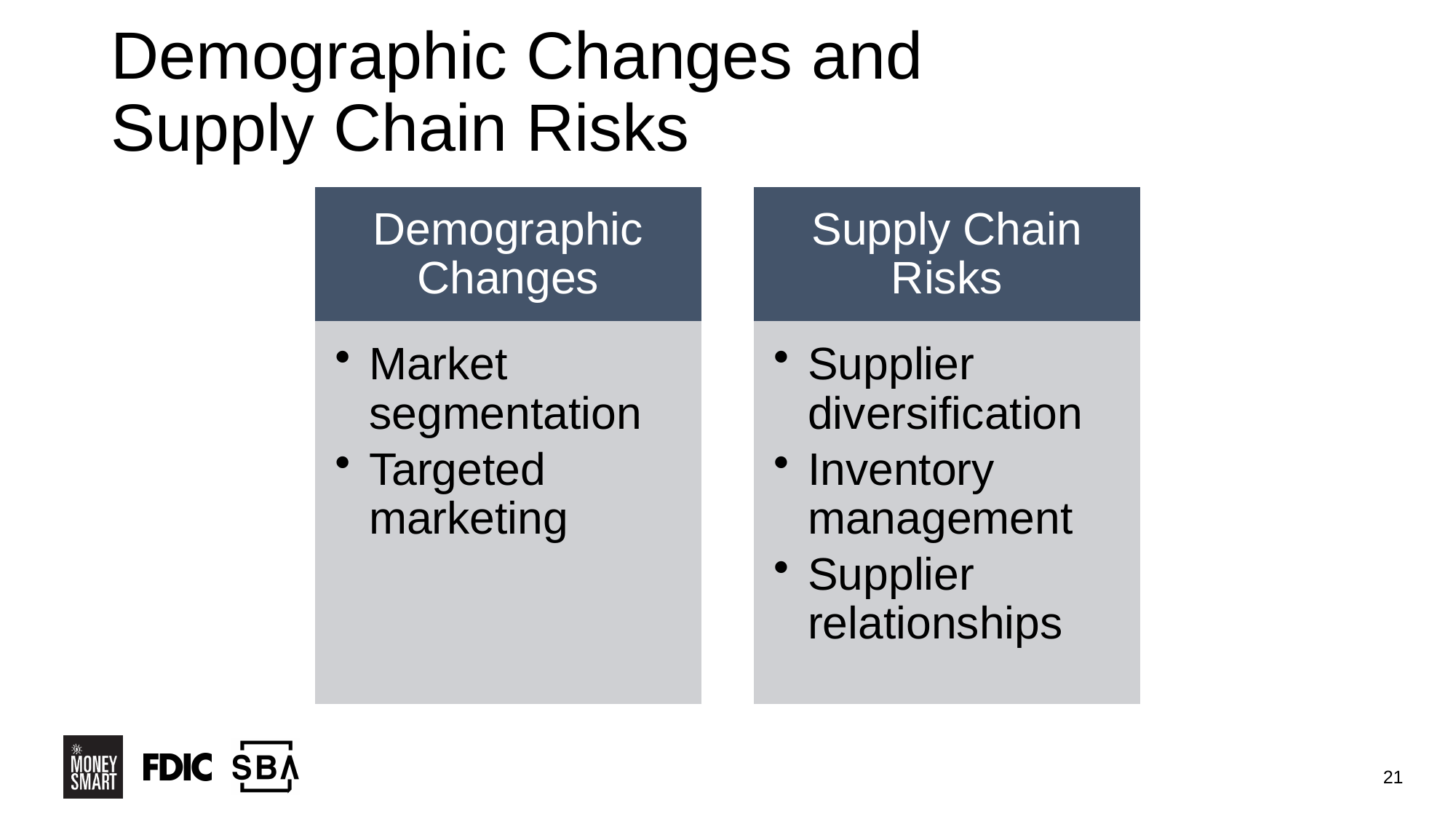

# Demographic Changes and Supply Chain Risks
Demographic Changes
Supply Chain Risks
Market segmentation
Targeted marketing
Supplier diversification
Inventory management
Supplier relationships
21